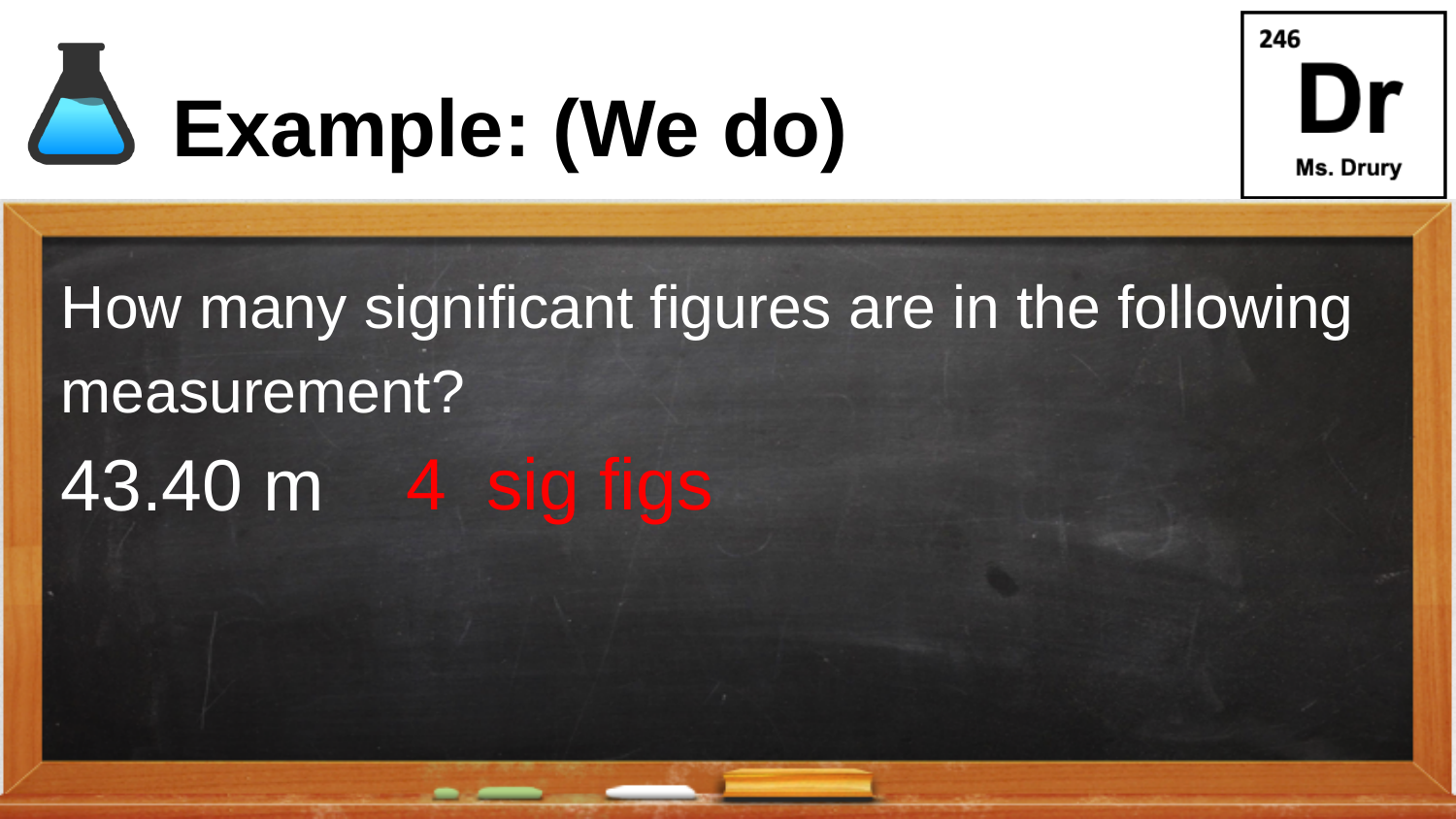

# Example: (We do)
How many significant figures are in the following measurement?
43.40 m

4  sig figs